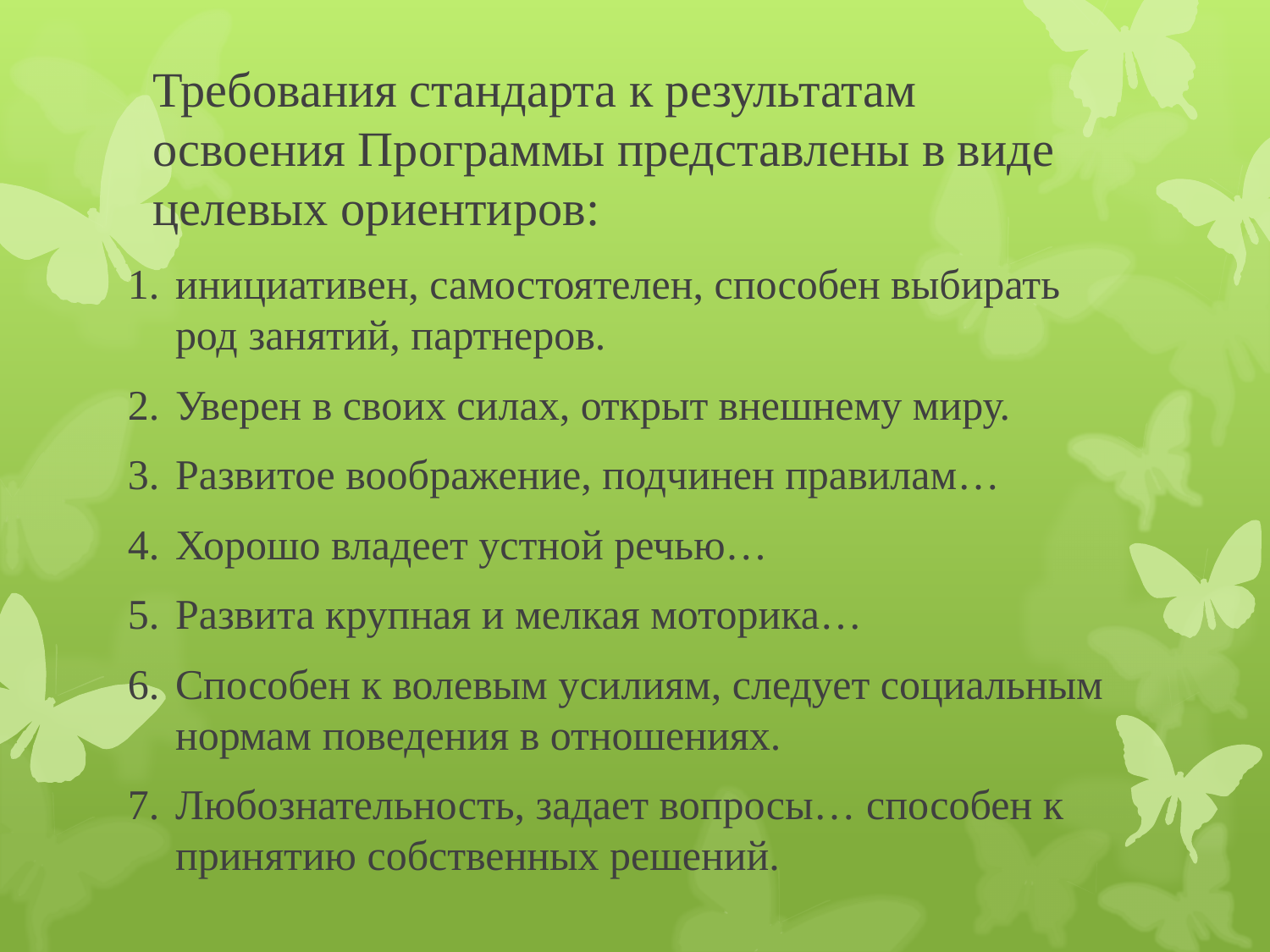

# Требования стандарта к результатам освоения Программы представлены в виде целевых ориентиров:
инициативен, самостоятелен, способен выбирать род занятий, партнеров.
Уверен в своих силах, открыт внешнему миру.
Развитое воображение, подчинен правилам…
Хорошо владеет устной речью…
Развита крупная и мелкая моторика…
Способен к волевым усилиям, следует социальным нормам поведения в отношениях.
Любознательность, задает вопросы… способен к принятию собственных решений.